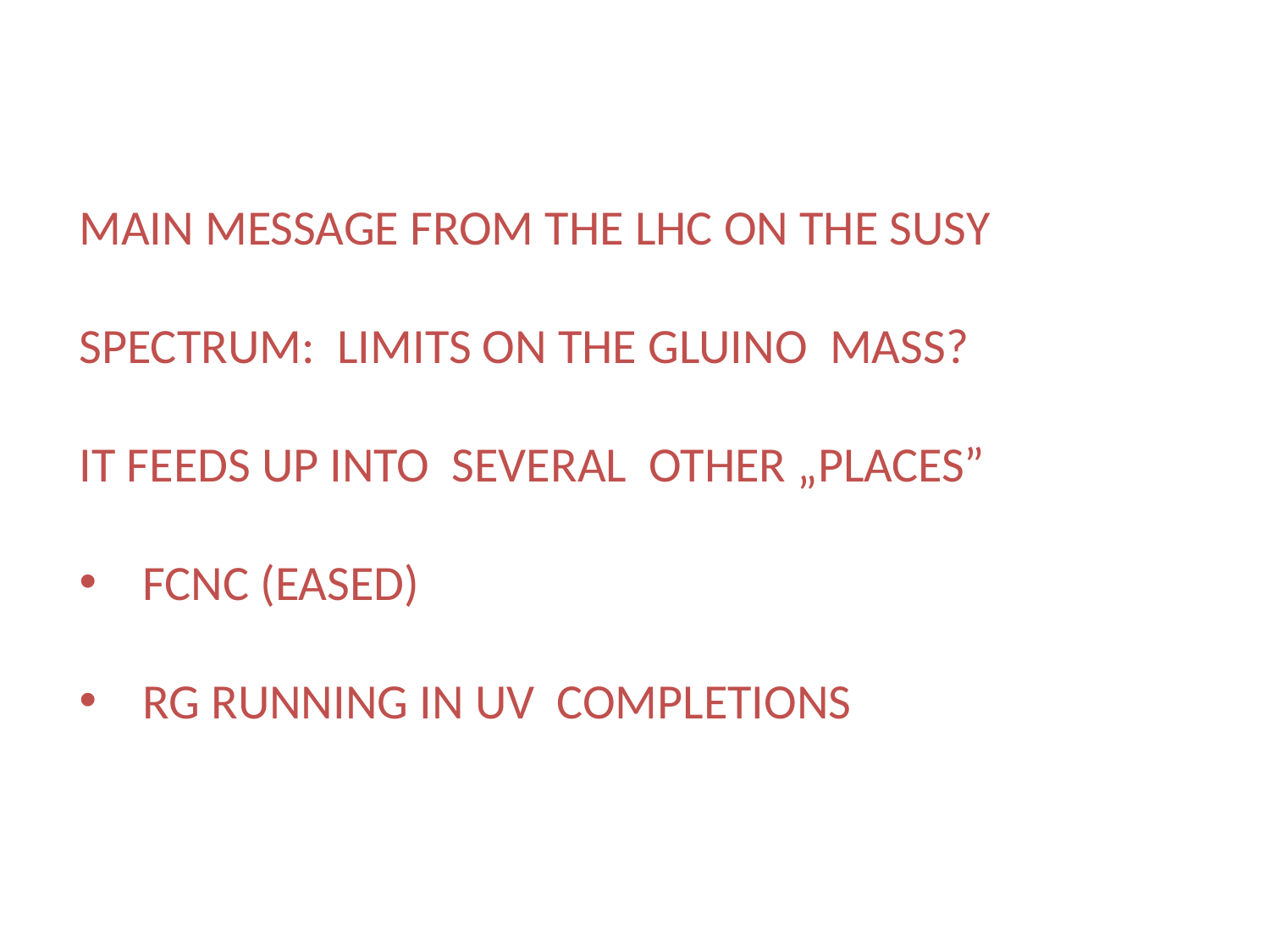

MAIN MESSAGE FROM THE LHC ON THE SUSY

SPECTRUM:  LIMITS ON THE GLUINO  MASS?

IT FEEDS UP INTO  SEVERAL  OTHER „PLACES”

FCNC (EASED)

RG RUNNING IN UV  COMPLETIONS